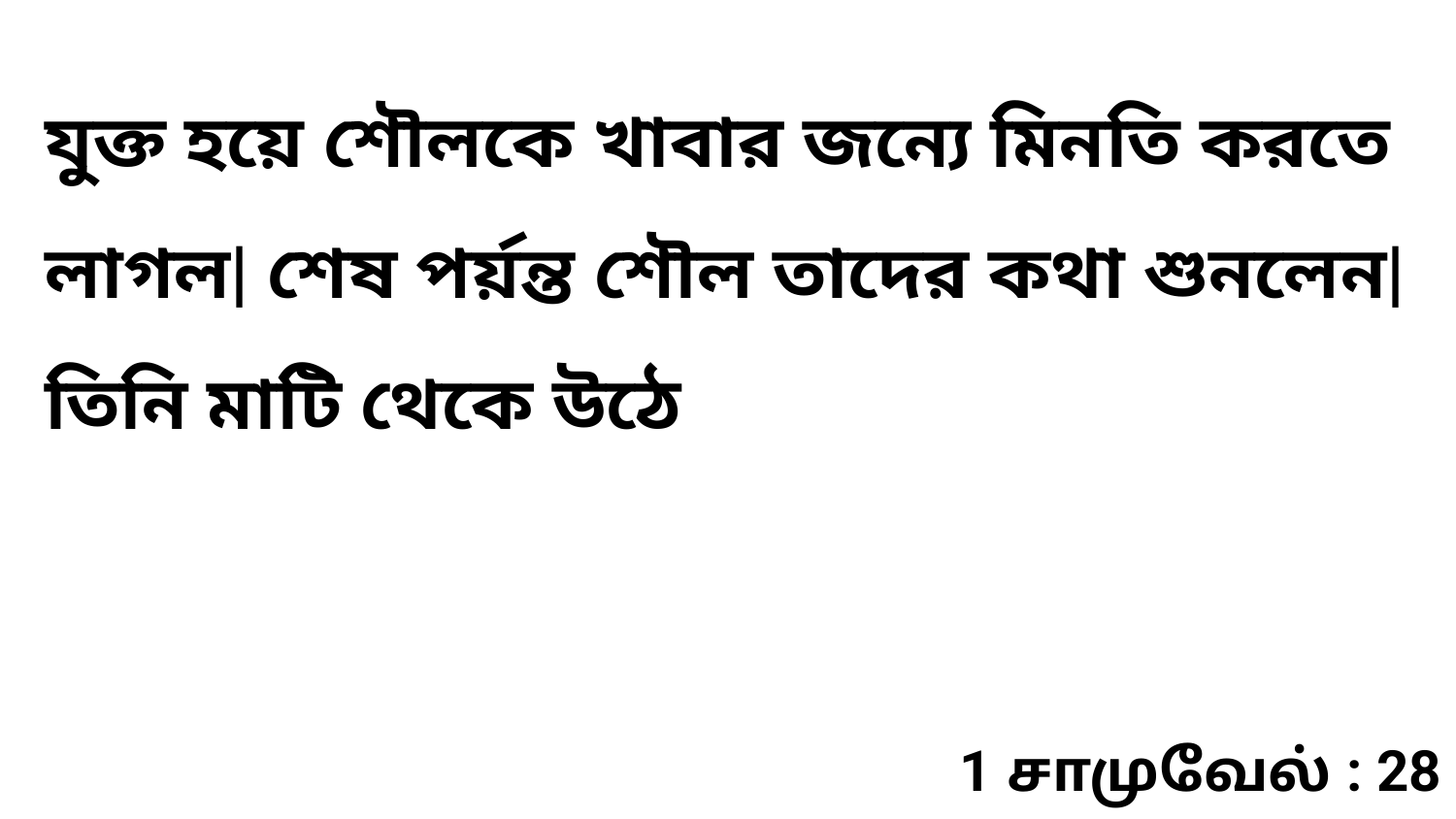

যুক্ত হয়ে শৌলকে খাবার জন্যে মিনতি করতে লাগল| শেষ পর্য়ন্ত শৌল তাদের কথা শুনলেন| তিনি মাটি থেকে উঠে
1 சாமுவேல் : 28